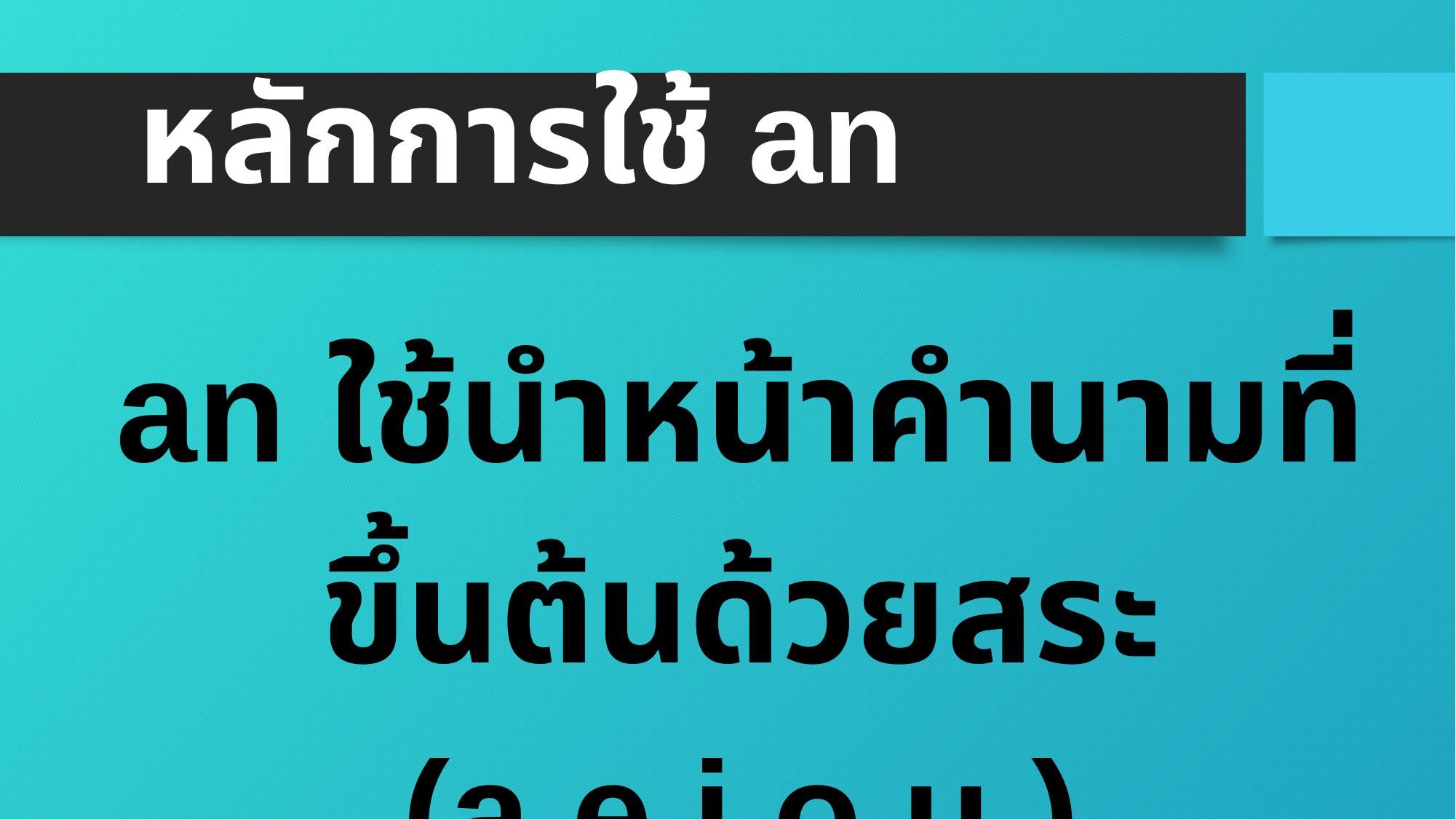

# หลักการใช้ an
an ใช้นำหน้าคำนามที่ขึ้นต้นด้วยสระ (a,e,i,o,u,)